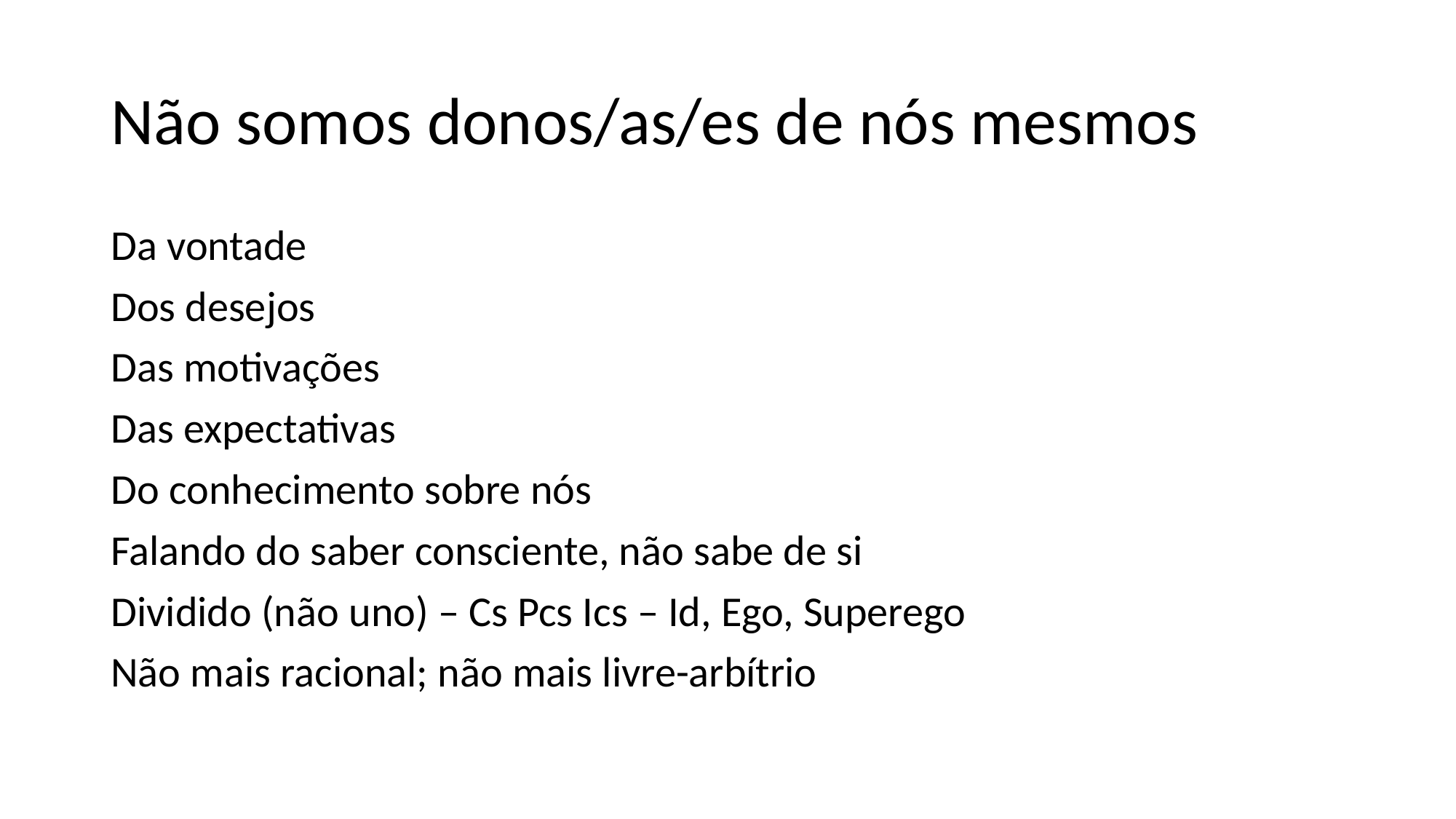

# Não somos donos/as/es de nós mesmos
Da vontade
Dos desejos
Das motivações
Das expectativas
Do conhecimento sobre nós
Falando do saber consciente, não sabe de si
Dividido (não uno) – Cs Pcs Ics – Id, Ego, Superego
Não mais racional; não mais livre-arbítrio